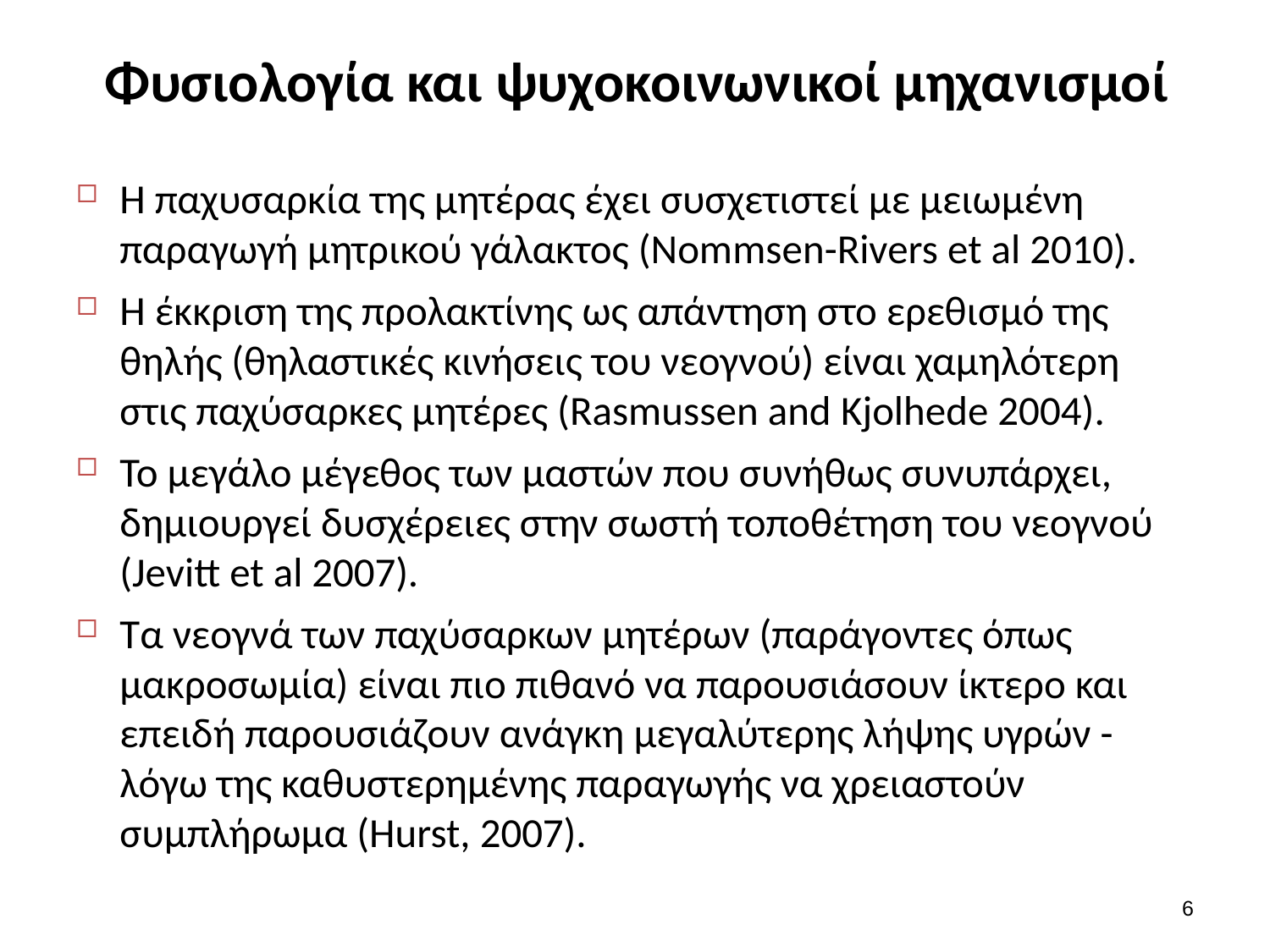

# Φυσιολογία και ψυχοκοινωνικοί μηχανισμοί
Η παχυσαρκία της μητέρας έχει συσχετιστεί με μειωμένη παραγωγή μητρικού γάλακτος (Nommsen-Rivers et al 2010).
Η έκκριση της προλακτίνης ως απάντηση στο ερεθισμό της θηλής (θηλαστικές κινήσεις του νεογνού) είναι χαμηλότερη στις παχύσαρκες μητέρες (Rasmussen and Kjolhede 2004).
Το μεγάλο μέγεθος των μαστών που συνήθως συνυπάρχει, δημιουργεί δυσχέρειες στην σωστή τοποθέτηση του νεογνού (Jevitt et al 2007).
Τα νεογνά των παχύσαρκων μητέρων (παράγοντες όπως μακροσωμία) είναι πιο πιθανό να παρουσιάσουν ίκτερο και επειδή παρουσιάζουν ανάγκη μεγαλύτερης λήψης υγρών - λόγω της καθυστερημένης παραγωγής να χρειαστούν συμπλήρωμα (Hurst, 2007).

6